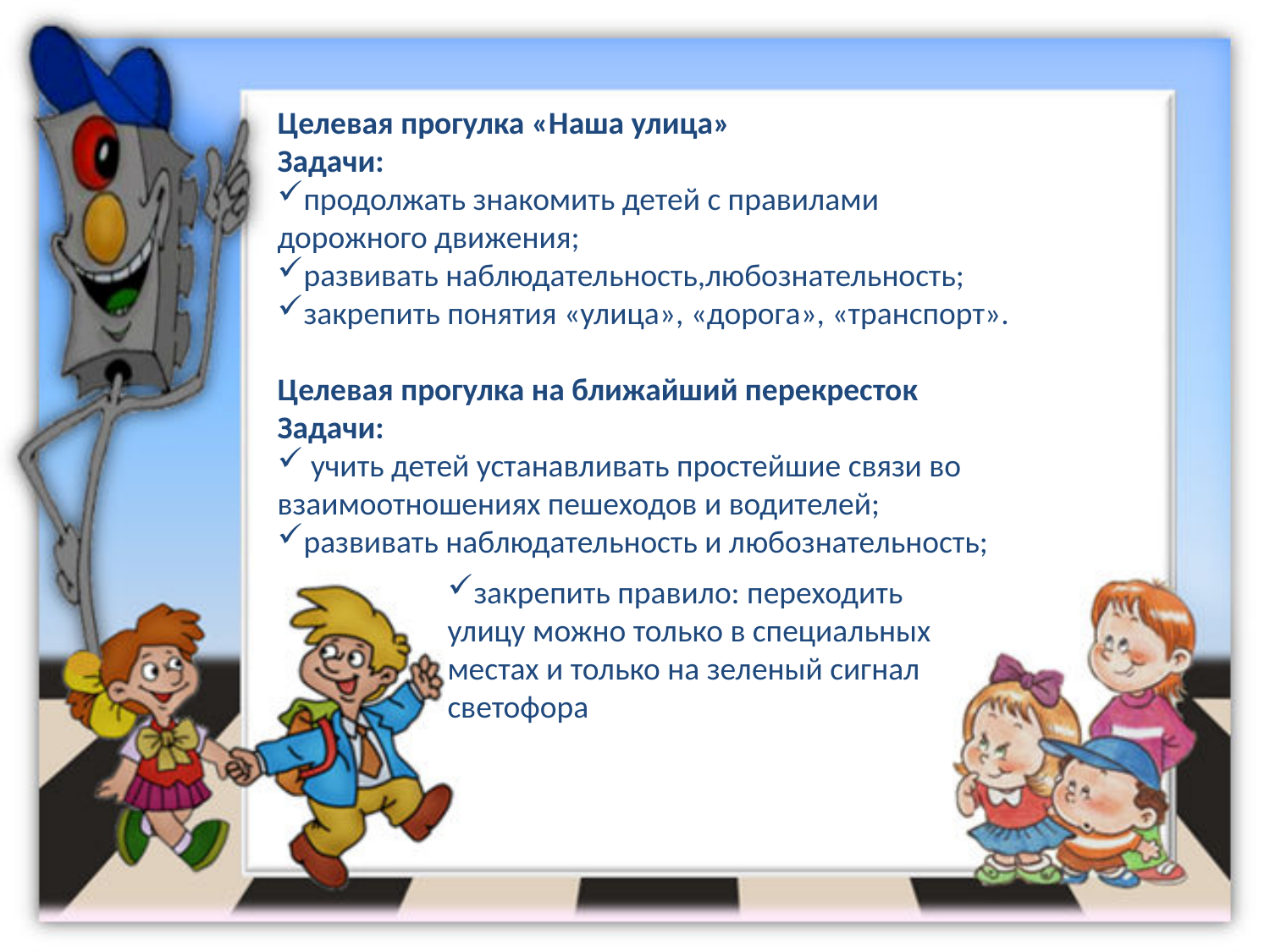

Целевая прогулка «Наша улица»
Задачи:
продолжать знакомить детей с правилами
дорожного движения;
развивать наблюдательность,любознательность;
закрепить понятия «улица», «дорога», «транспорт».

Целевая прогулка на ближайший перекресток
Задачи:
 учить детей устанавливать простейшие связи во взаимоотношениях пешеходов и водителей;
развивать наблюдательность и любознательность;

закрепить правило: переходить улицу можно только в специальных местах и только на зеленый сигнал светофора